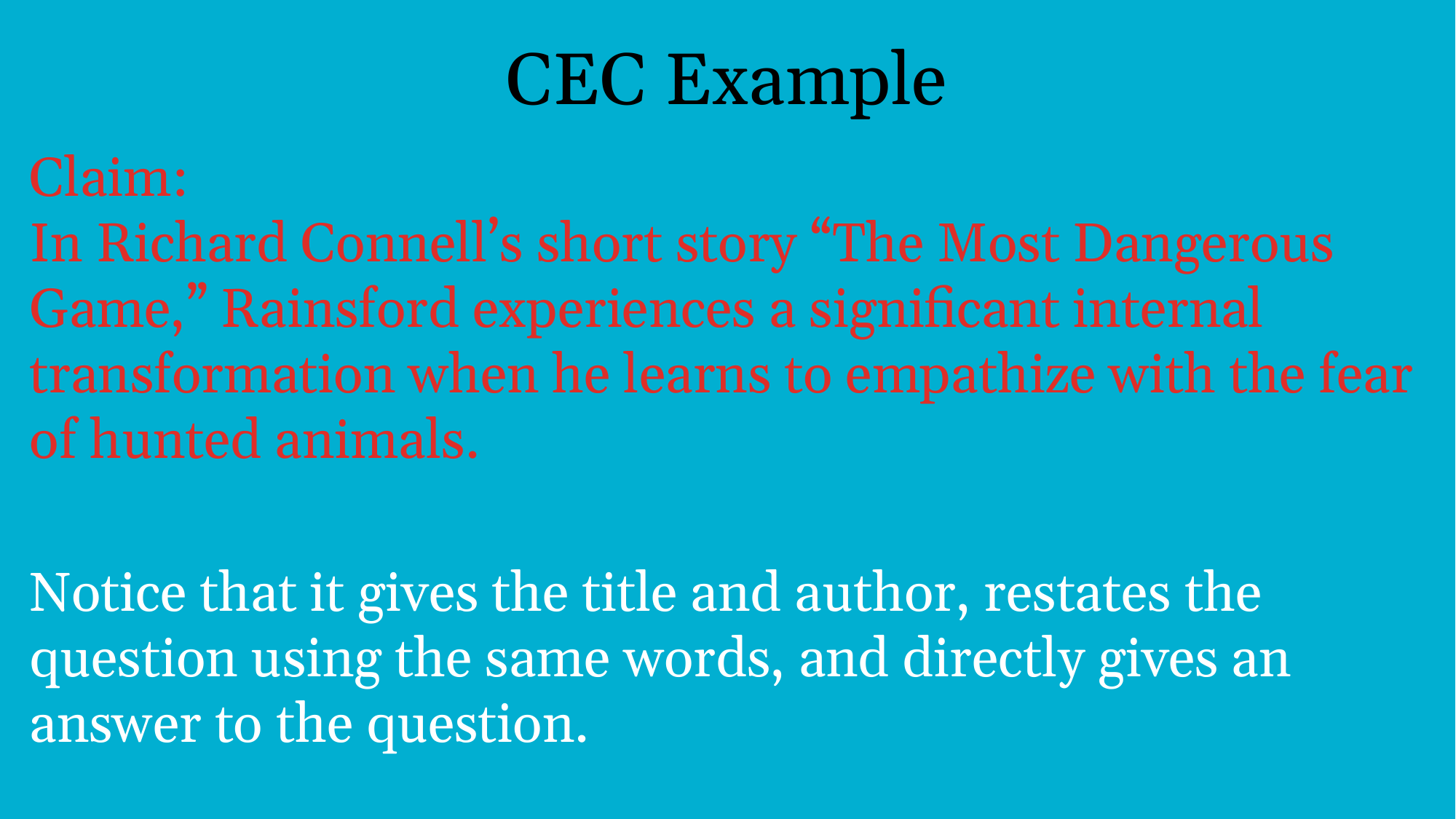

CEC Example
Claim:
In Richard Connell’s short story “The Most Dangerous Game,” Rainsford experiences a significant internal transformation when he learns to empathize with the fear of hunted animals.

Notice that it gives the title and author, restates the question using the same words, and directly gives an answer to the question.